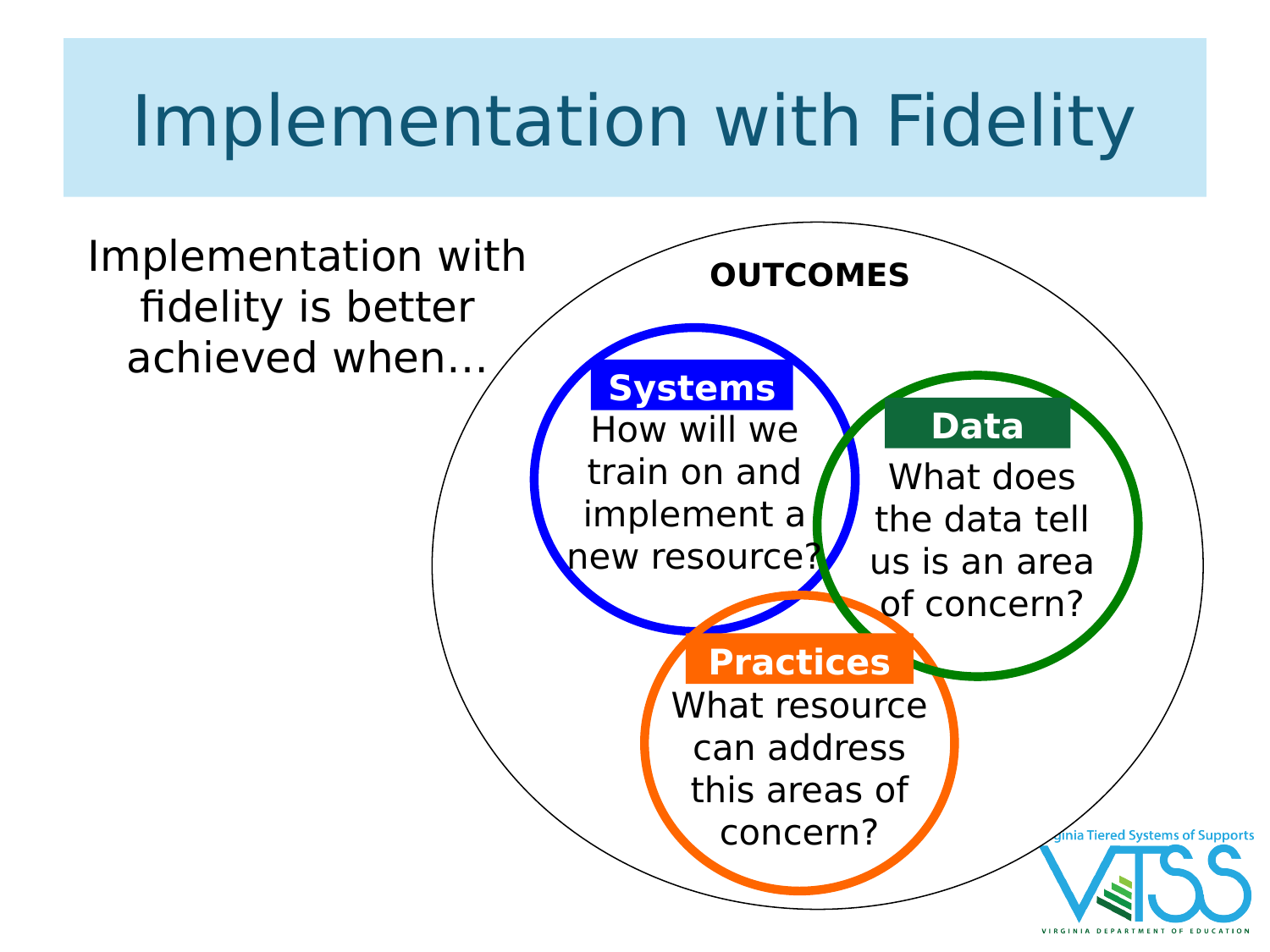

# Implementation with Fidelity
Implementation with fidelity is better achieved when…

OUTCOMES

Systems

Data
How will we train on and implement a new resource?
What does the data tell us is an area of concern?

Practices
What resource can address this areas of concern?